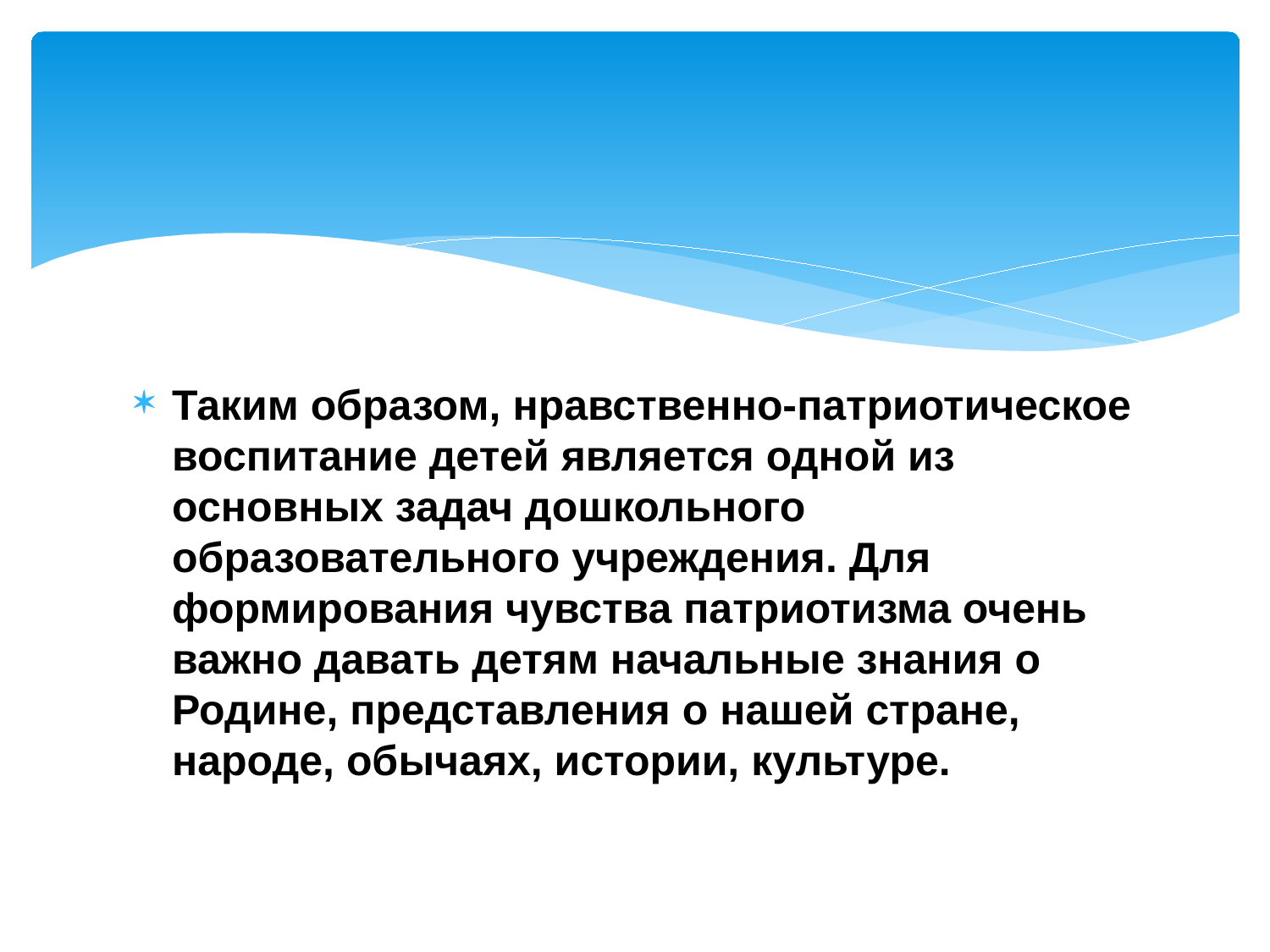

Таким образом, нравственно-патриотическое воспитание детей является одной из основных задач дошкольного образовательного учреждения. Для формирования чувства патриотизма очень важно давать детям начальные знания о Родине, представления о нашей стране, народе, обычаях, истории, культуре.